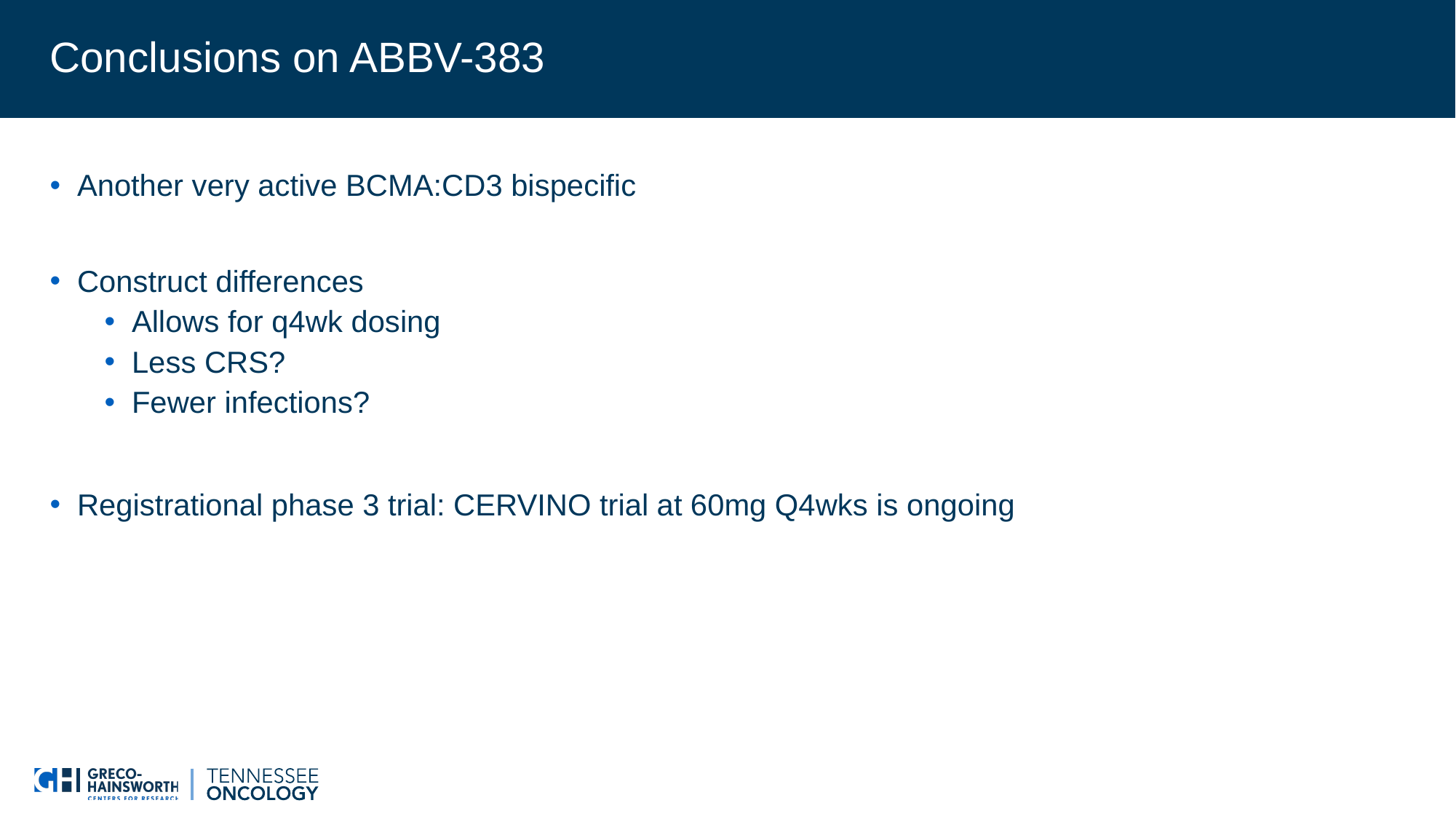

# Conclusions on ABBV-383
Another very active BCMA:CD3 bispecific

Construct differences
Allows for q4wk dosing
Less CRS?
Fewer infections?

Registrational phase 3 trial: CERVINO trial at 60mg Q4wks is ongoing